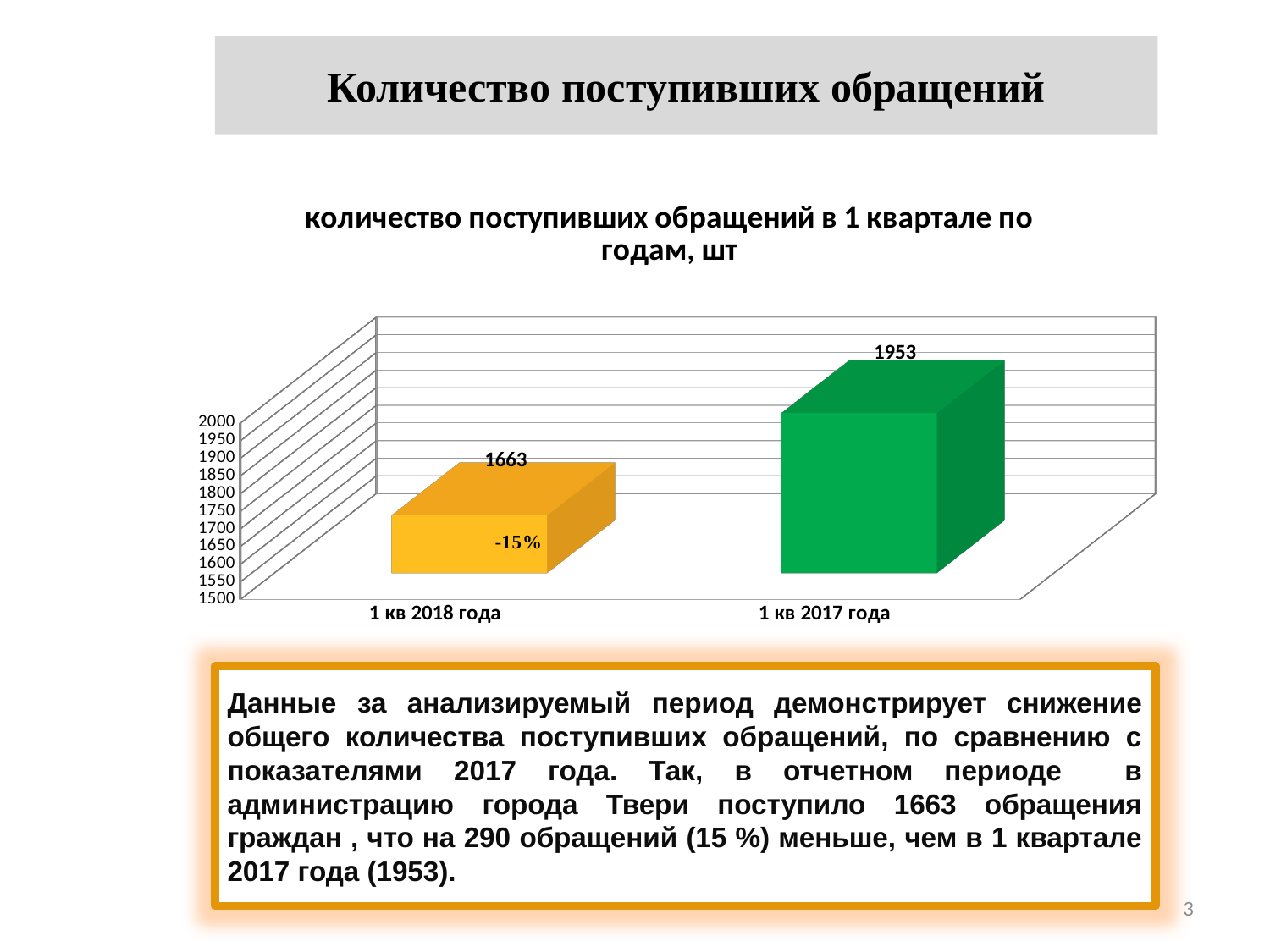

# Количество поступивших обращений

[unsupported chart]

Данные за анализируемый период демонстрирует снижение общего количества поступивших обращений, по сравнению с показателями 2017 года. Так, в отчетном периоде  в администрацию города Твери поступило 1663 обращения граждан , что на 290 обращений (15 %) меньше, чем в 1 квартале 2017 года (1953).
3